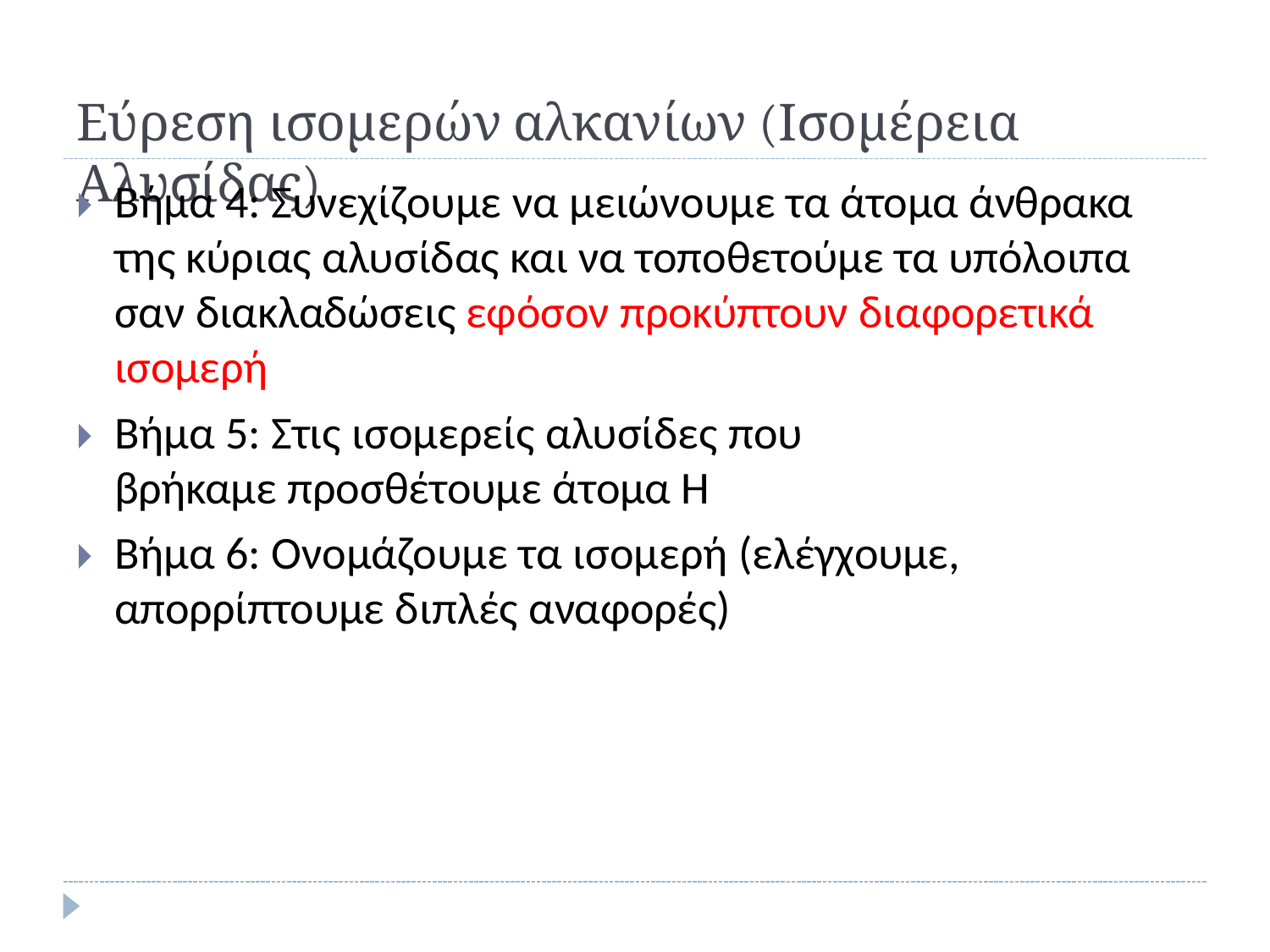

# Εύρεση ισομερών αλκανίων (Ισομέρεια Αλυσίδας)
🞂​	Βήμα 4: Συνεχίζουμε να μειώνουμε τα άτομα άνθρακα της κύριας αλυσίδας και να τοποθετούμε τα υπόλοιπα σαν διακλαδώσεις εφόσον προκύπτουν διαφορετικά ισομερή
🞂​	Βήμα 5: Στις ισομερείς αλυσίδες που βρήκαμε προσθέτουμε άτομα Η
🞂​	Βήμα 6: Ονομάζουμε τα ισομερή (ελέγχουμε, απορρίπτουμε διπλές αναφορές)